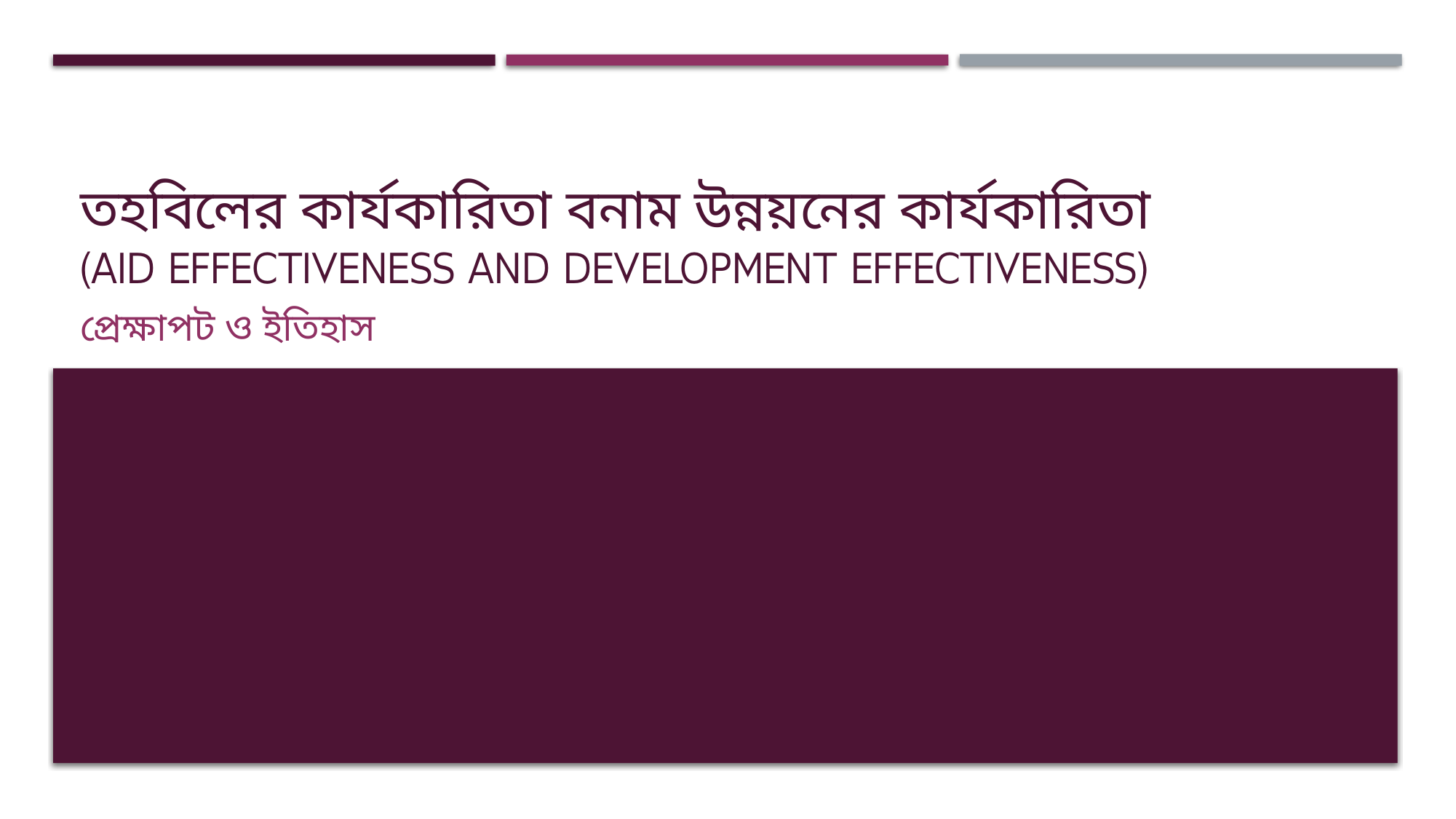

# তহবিলের কার্যকারিতা বনাম উন্নয়নের কার্যকারিতা (Aid Effectiveness and Development Effectiveness)
প্রেক্ষাপট ও ইতিহাস